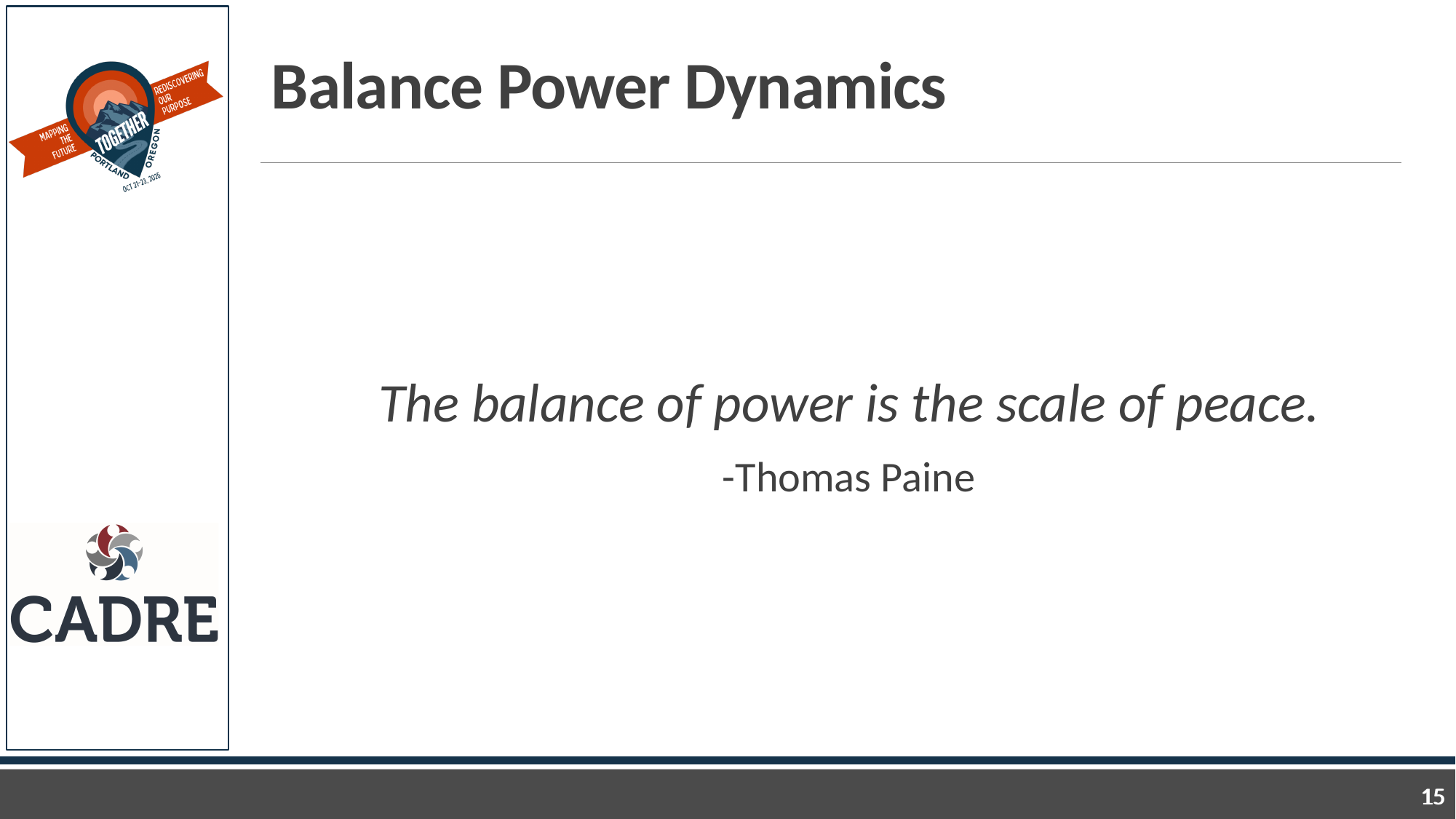

# Balance Power Dynamics

The balance of power is the scale of peace.
-Thomas Paine